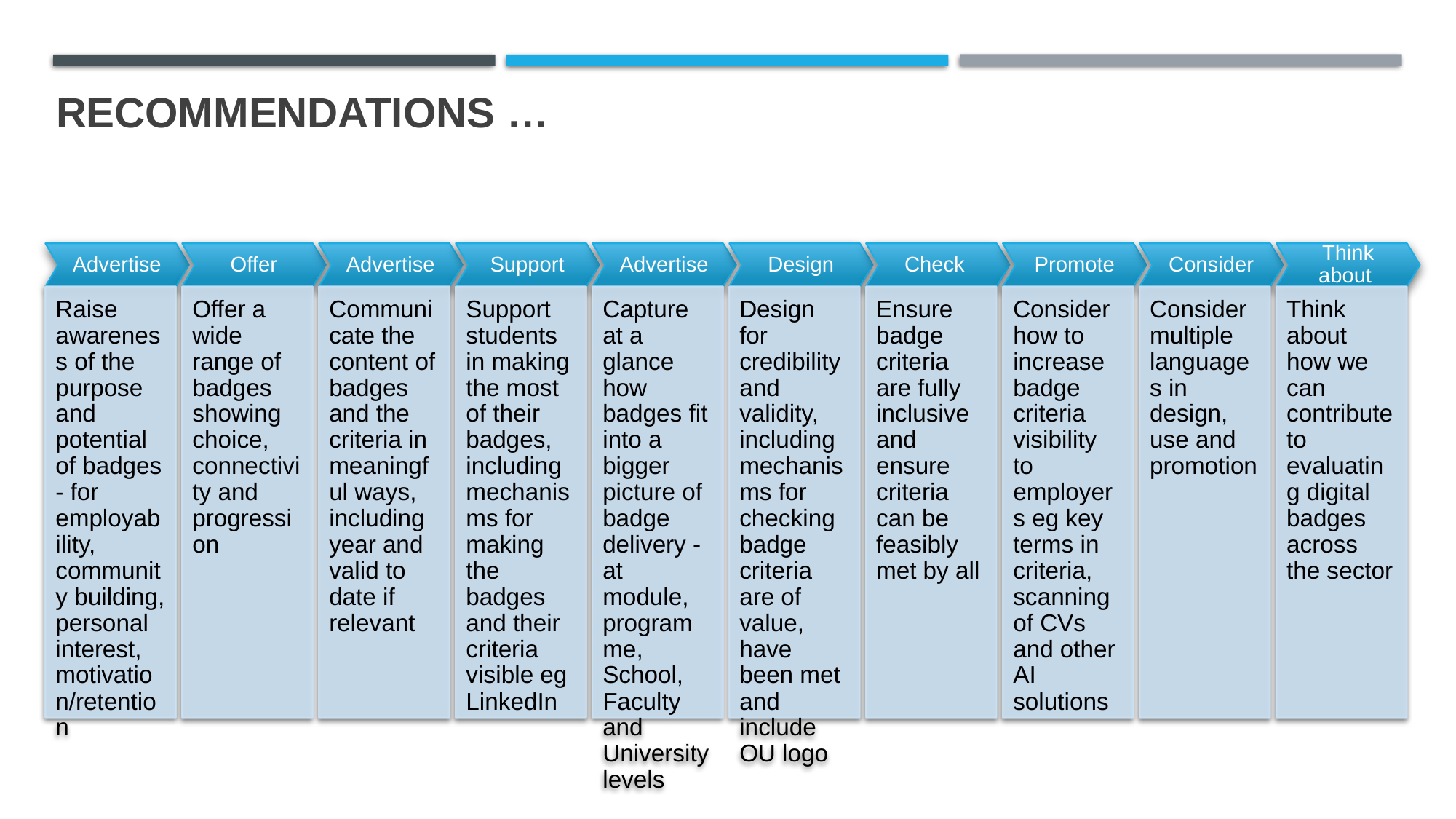

# Recommendations …
Advertise
Raise awareness of the purpose and potential of badges - for employability, community building, personal interest, motivation/retention
Offer
Offer a wide range of badges showing choice, connectivity and progression
Advertise
Communicate the content of badges and the criteria in meaningful ways, including year and valid to date if relevant
Support
Support students in making the most of their badges, including mechanisms for making the badges and their criteria visible eg LinkedIn
Advertise
Capture at a glance how badges fit into a bigger picture of badge delivery - at module, programme, School, Faculty and University levels
Design
Design for credibility and validity, including mechanisms for checking badge criteria are of value, have been met and include OU logo
Check
Ensure badge criteria are fully inclusive and ensure criteria can be feasibly met by all
Promote
Consider how to increase badge criteria visibility to employers eg key terms in criteria, scanning of CVs and other AI solutions
Consider
Consider multiple languages in design, use and promotion
Think about
Think about how we can contribute to evaluating digital badges across the sector